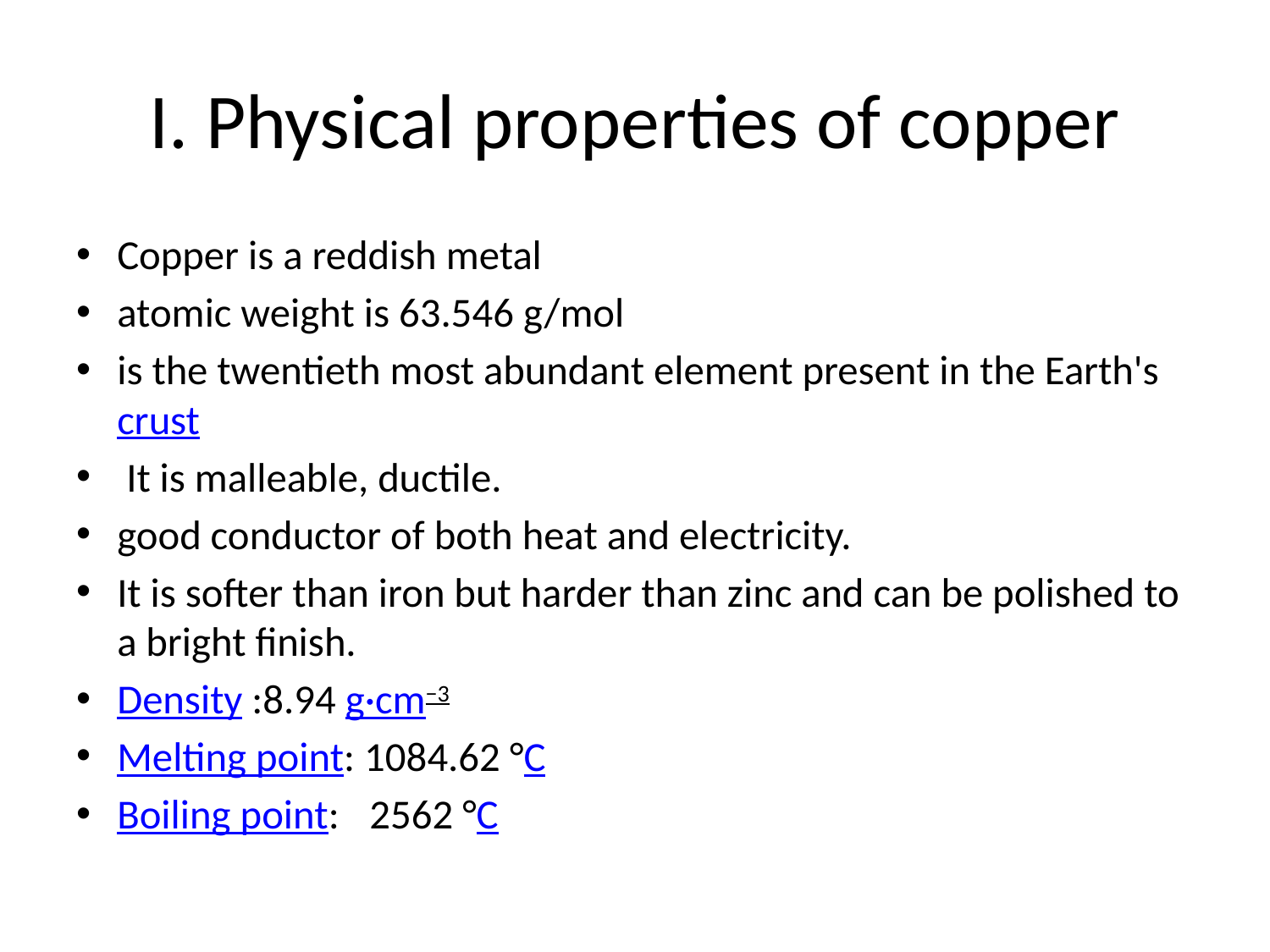

# I. Physical properties of copper
Copper is a reddish metal
atomic weight is 63.546 g/mol
is the twentieth most abundant element present in the Earth's crust
 It is malleable, ductile.
good conductor of both heat and electricity.
It is softer than iron but harder than zinc and can be polished to a bright finish.
Density :8.94 g·cm−3
Melting point: 1084.62 °C
Boiling point:  2562 °C